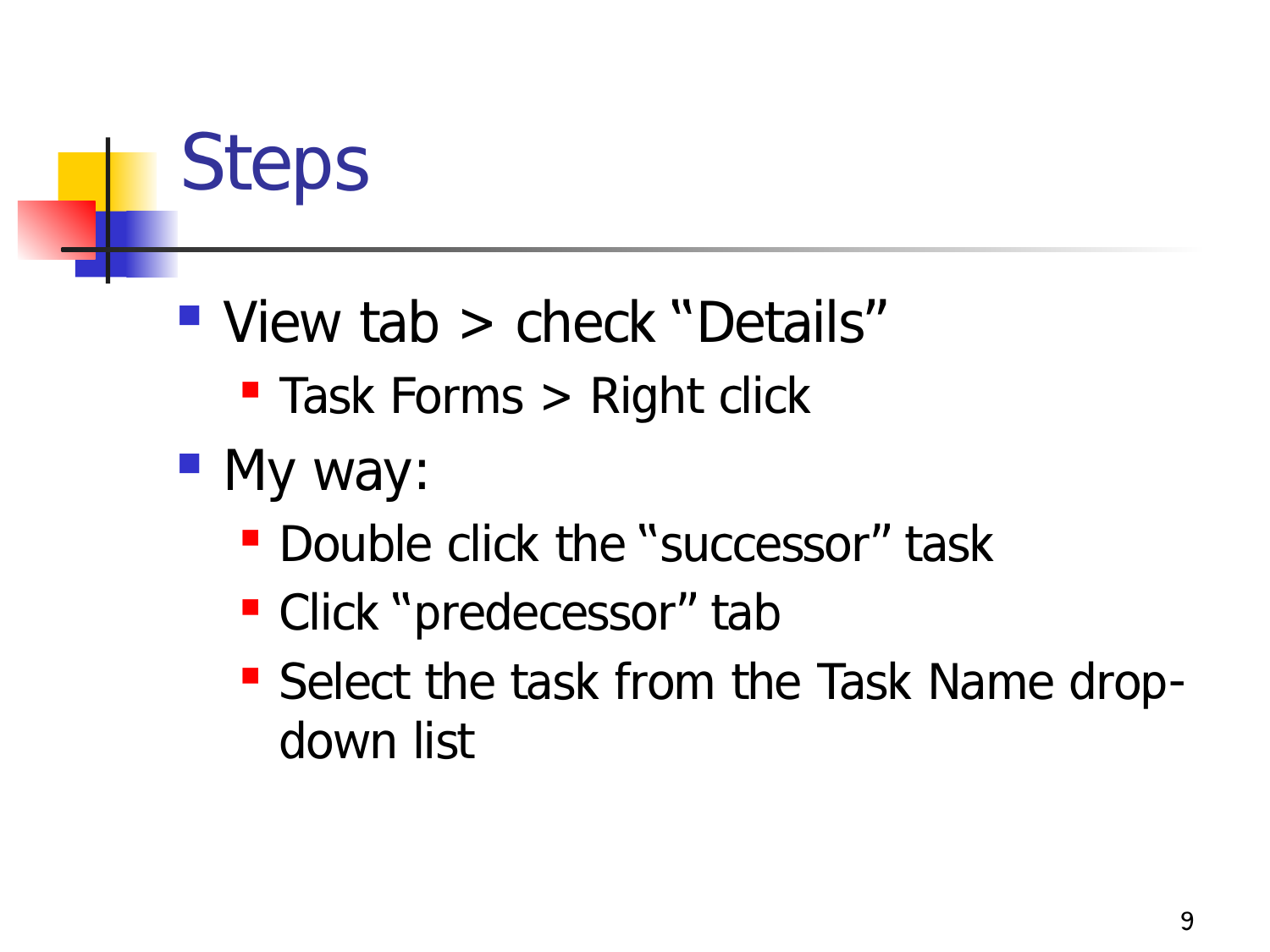

# Steps
View tab > check “Details”
Task Forms > Right click
My way:
Double click the “successor” task
Click “predecessor” tab
Select the task from the Task Name drop-down list

9